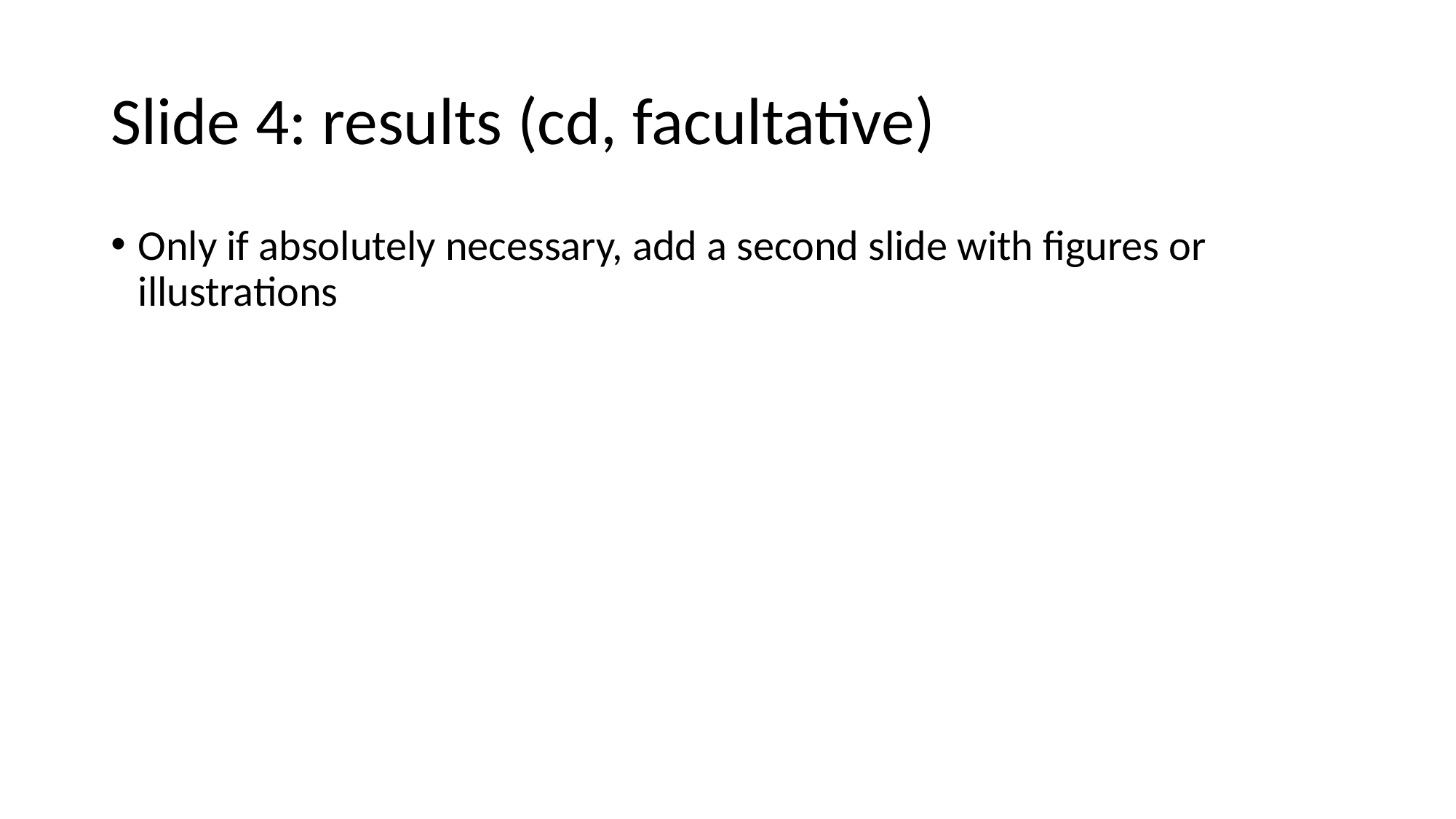

# Slide 4: results (cd, facultative)
Only if absolutely necessary, add a second slide with figures or illustrations